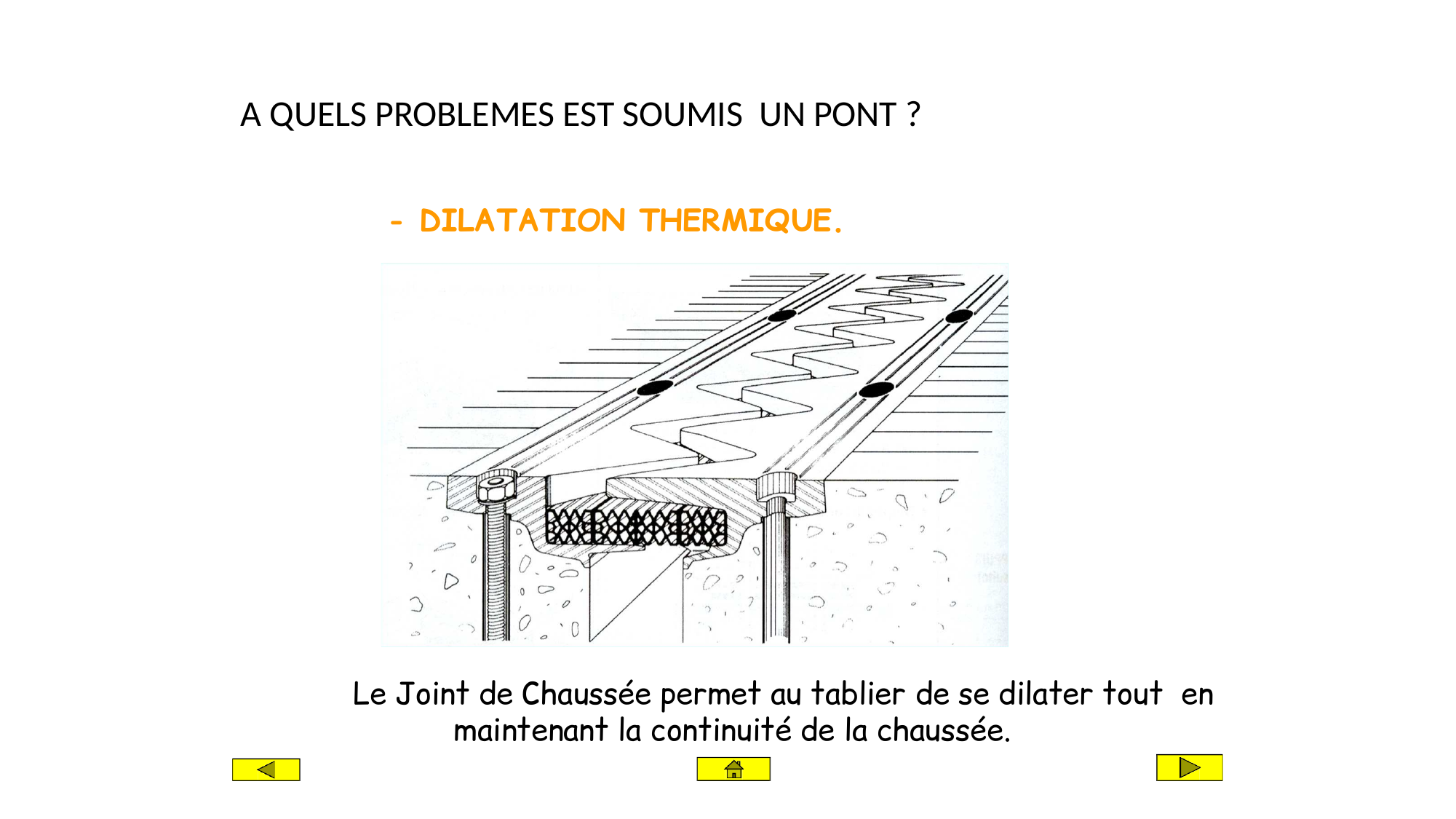

# A QUELS PROBLEMES EST SOUMIS  UN PONT ?
- DILATATION THERMIQUE.

Le Joint de Chaussée permet au tablier de se dilater tout  en maintenant la continuité de la chaussée.